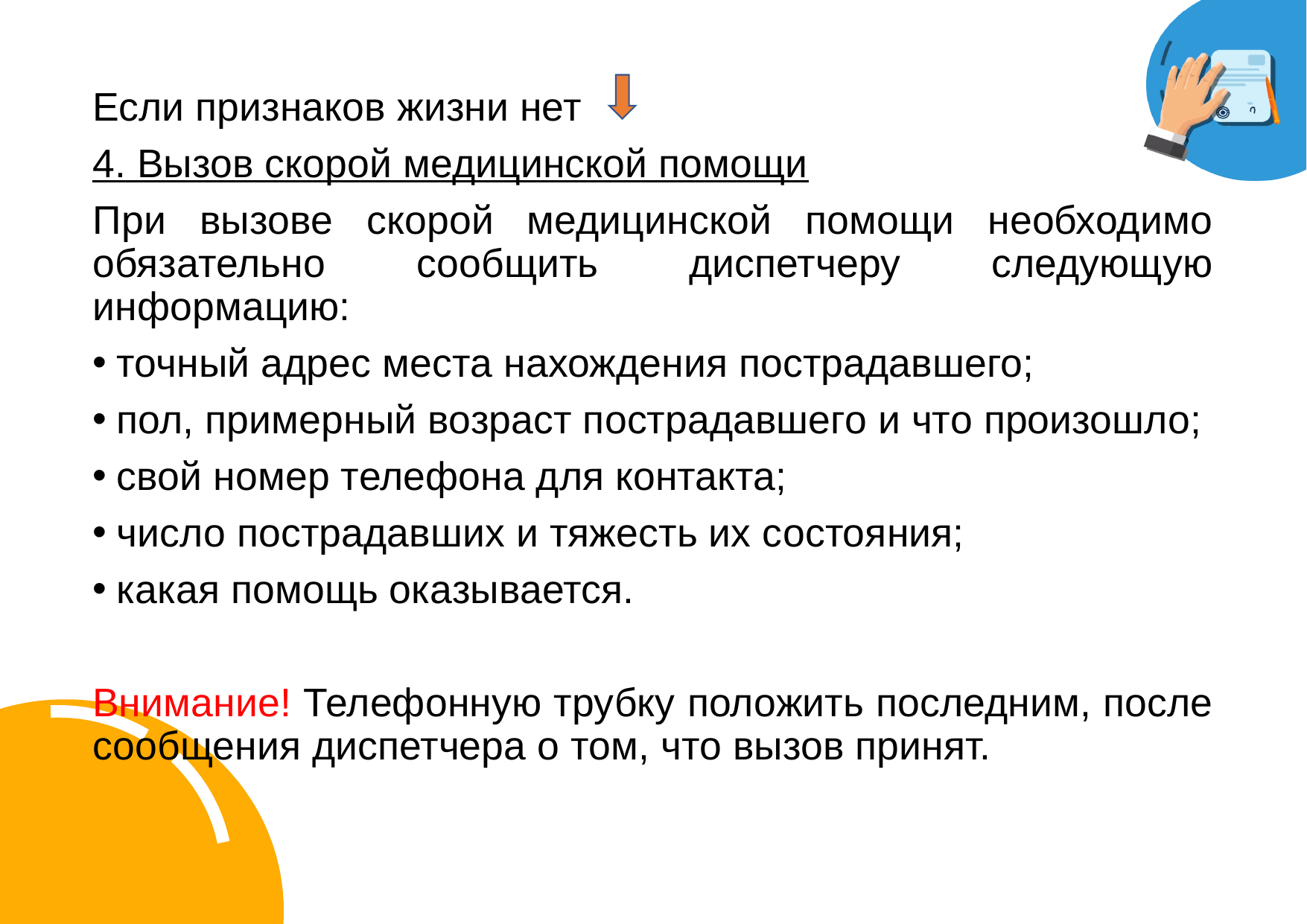

Если признаков жизни нет
4. Вызов скорой медицинской помощи
При вызове скорой медицинской помощи необходимо обязательно сообщить диспетчеру следующую информацию:
точный адрес места нахождения пострадавшего;
пол, примерный возраст пострадавшего и что произошло;
свой номер телефона для контакта;
число пострадавших и тяжесть их состояния;
какая помощь оказывается.

Внимание! Телефонную трубку положить последним, после сообщения диспетчера о том, что вызов принят.